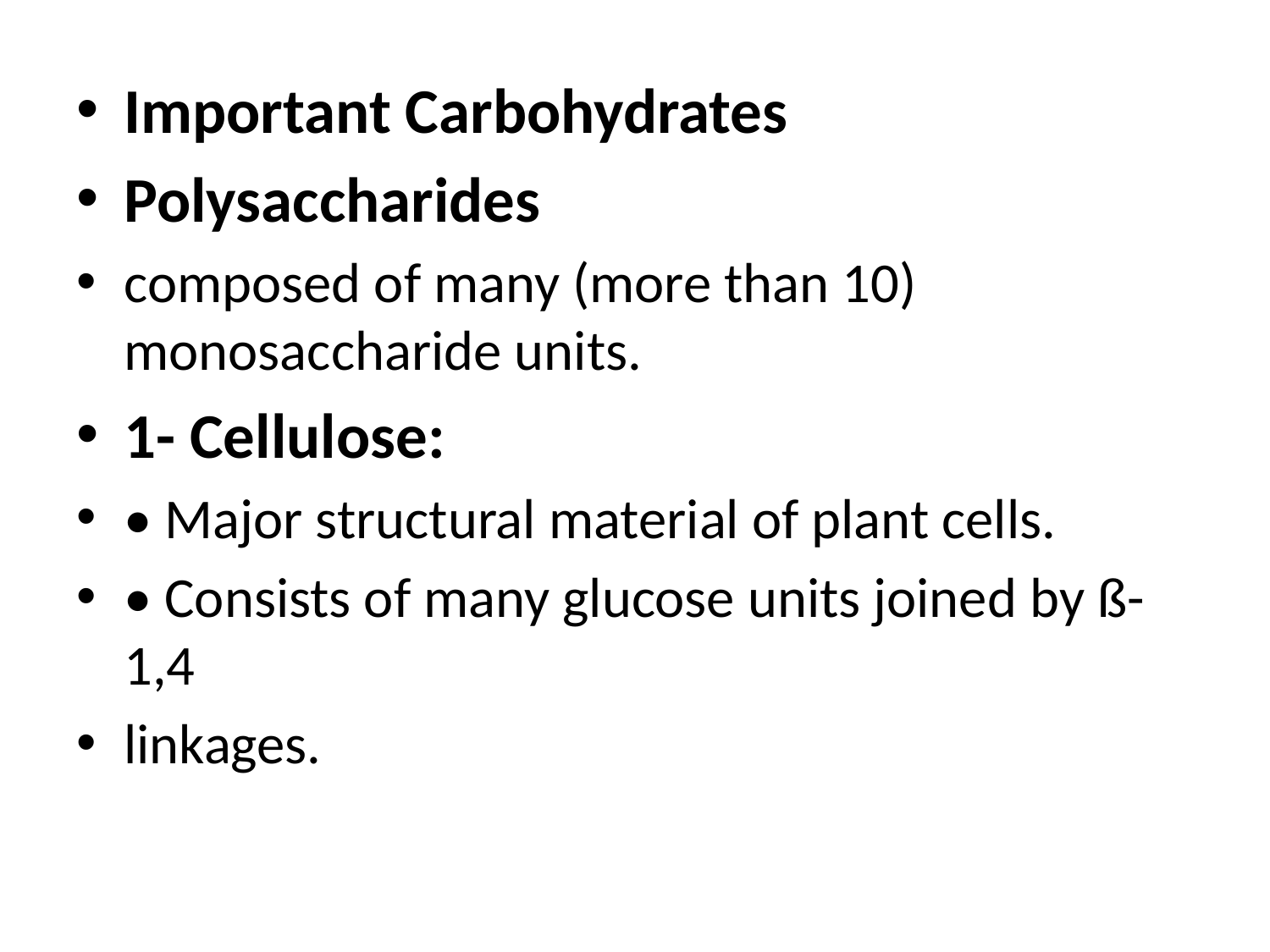

Important Carbohydrates
Polysaccharides
composed of many (more than 10) monosaccharide units.
1- Cellulose:
• Major structural material of plant cells.
• Consists of many glucose units joined by ß-1,4
linkages.